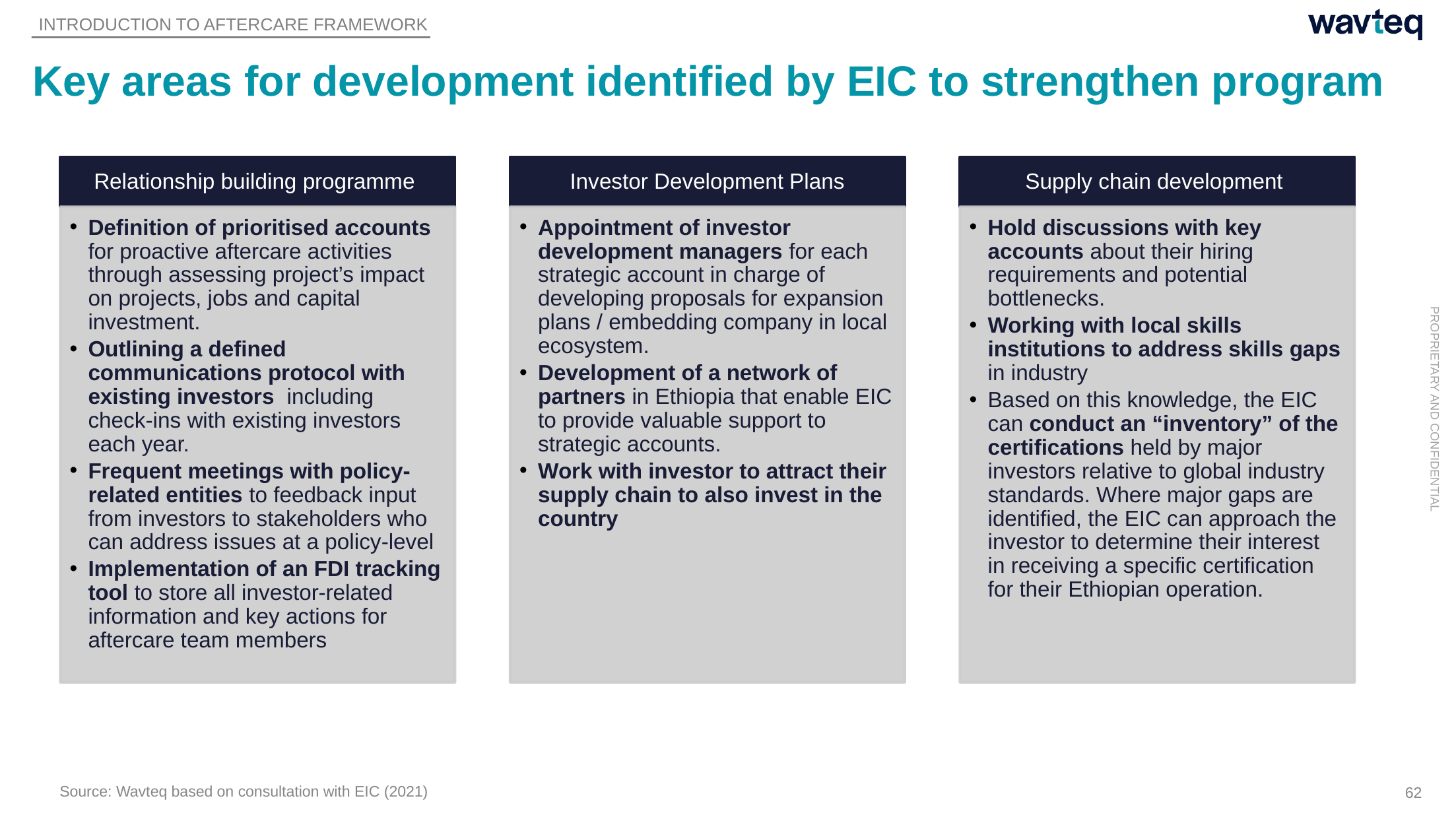

INTRODUCTION TO AFTERCARE FRAMEWORK
# Key areas for development identified by EIC to strengthen program
Relationship building programme
Definition of prioritised accounts for proactive aftercare activities through assessing project’s impact on projects, jobs and capital investment.
Outlining a defined communications protocol with existing investors  including check-ins with existing investors each year.
Frequent meetings with policy-related entities to feedback input from investors to stakeholders who can address issues at a policy-level
Implementation of an FDI tracking tool to store all investor-related information and key actions for aftercare team members

Investor Development Plans
Appointment of investor development managers for each strategic account in charge of developing proposals for expansion plans / embedding company in local ecosystem.
Development of a network of partners in Ethiopia that enable EIC to provide valuable support to strategic accounts.
Work with investor to attract their supply chain to also invest in the country
Supply chain development
Hold discussions with key accounts about their hiring requirements and potential bottlenecks.
Working with local skills institutions to address skills gaps in industry
Based on this knowledge, the EIC can conduct an “inventory” of the certifications held by major investors relative to global industry standards. Where major gaps are identified, the EIC can approach the investor to determine their interest in receiving a specific certification for their Ethiopian operation.

Source: Wavteq based on consultation with EIC (2021)